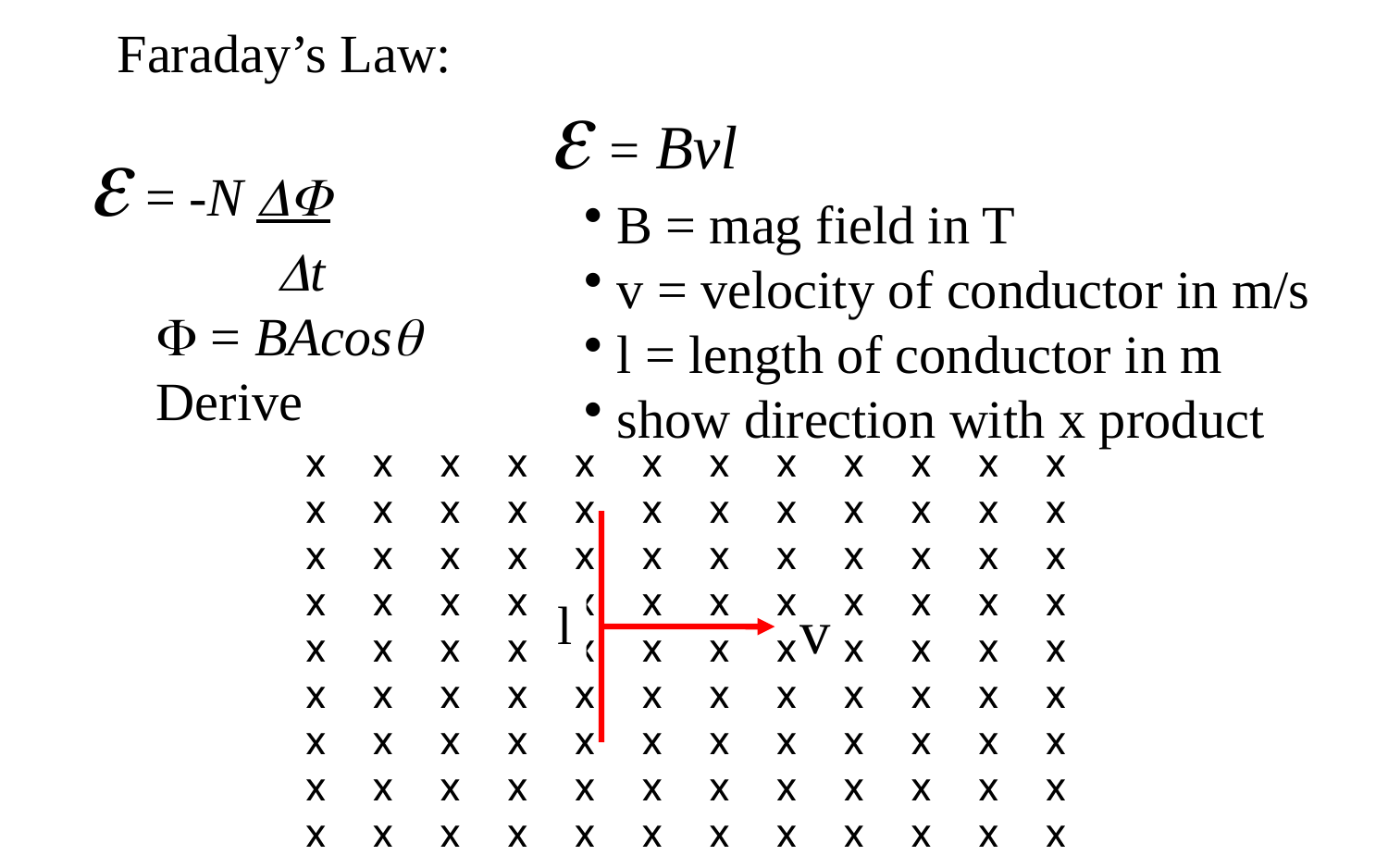

Faraday’s Law:
ε = Bvl
B = mag field in T
v = velocity of conductor in m/s
l = length of conductor in m
show direction with x product
ε = -N ΔΦ
         Δt
Φ = BAcosθ
Derive
x    x    x    x    x    x    x    x    x    x    x    x
x    x    x    x    x    x    x    x    x    x    x    x
x    x    x    x    x    x    x    x    x    x    x    x
x    x    x    x    x    x    x    x    x    x    x    x
x    x    x    x    x    x    x    x    x    x    x    x
x    x    x    x    x    x    x    x    x    x    x    x
x    x    x    x    x    x    x    x    x    x    x    x
x    x    x    x    x    x    x    x    x    x    x    x
x    x    x    x    x    x    x    x    x    x    x    x
x    x    x    x    x    x    x    x    x    x    x    x

l
v